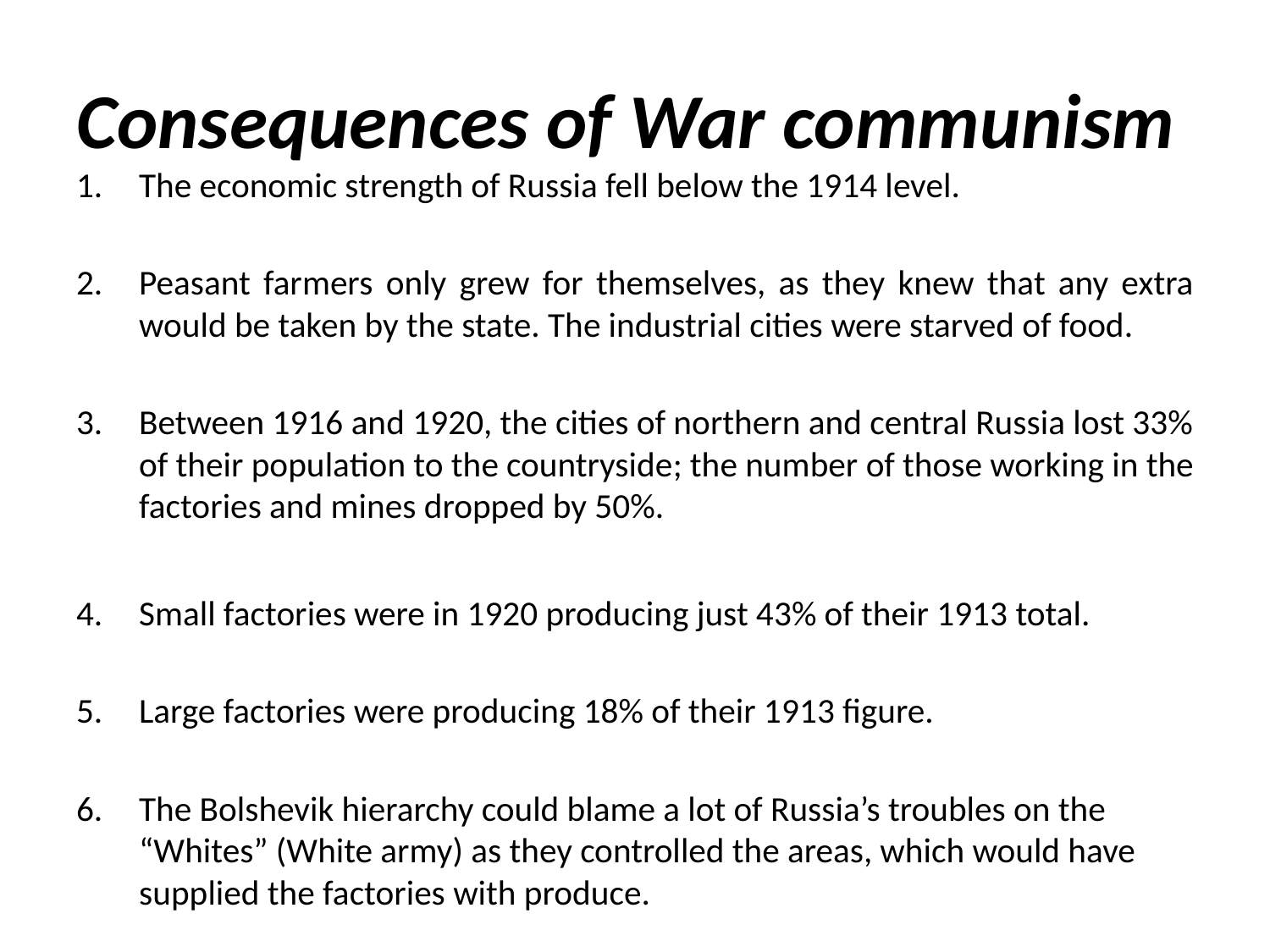

# Consequences of War communism
The economic strength of Russia fell below the 1914 level.

Peasant farmers only grew for themselves, as they knew that any extra would be taken by the state. The industrial cities were starved of food.

Between 1916 and 1920, the cities of northern and central Russia lost 33% of their population to the countryside; the number of those working in the factories and mines dropped by 50%.

Small factories were in 1920 producing just 43% of their 1913 total.

Large factories were producing 18% of their 1913 figure.

The Bolshevik hierarchy could blame a lot of Russia’s troubles on the “Whites” (White army) as they controlled the areas, which would have supplied the factories with produce.